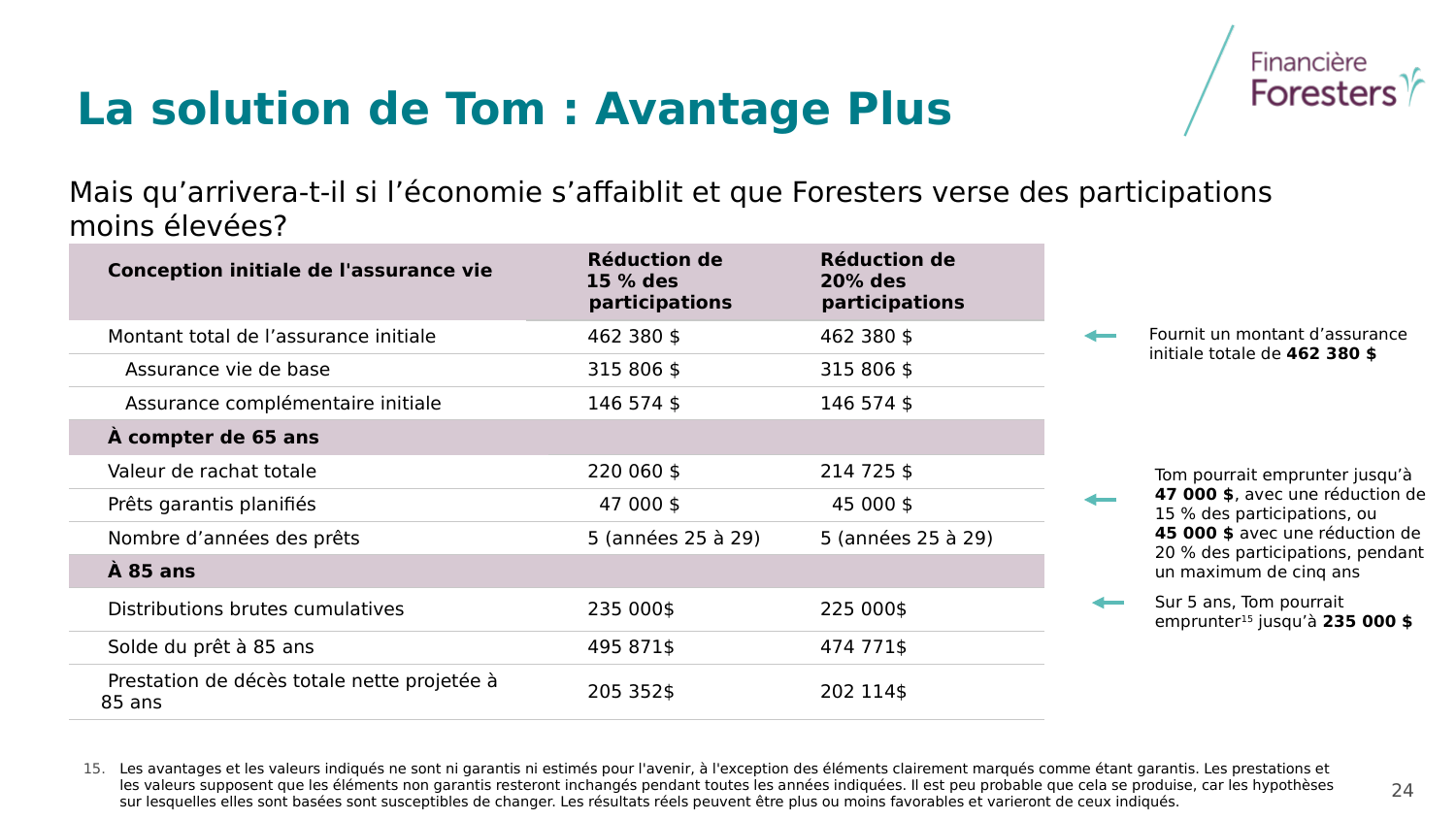

La solution de Tom : Avantage Plus
Mais qu’arrivera-t-il si l’économie s’affaiblit et que Foresters verse des participations moins élevées?
| Conception initiale de l'assurance vie |  | Réduction de 15 % des participations | Réduction de 20% des participations |
| --- | --- | --- | --- |
| Montant total de l’assurance initiale |  | 462 380 $ | 462 380 $ |
| Assurance vie de base |  | 315 806 $ | 315 806 $ |
| Assurance complémentaire initiale |  | 146 574 $ | 146 574 $ |
| À compter de 65 ans |  |  |  |
| Valeur de rachat totale |  | 220 060 $ | 214 725 $ |
| Prêts garantis planifiés |  | 47 000 $ | 45 000 $ |
| Nombre d’années des prêts |  | 5 (années 25 à 29) | 5 (années 25 à 29) |
| À 85 ans |  |  |  |
| Distributions brutes cumulatives |  | 235 000$ | 225 000$ |
| Solde du prêt à 85 ans |  | 495 871$ | 474 771$ |
| Prestation de décès totale nette projetée à 85 ans |  | 205 352$ | 202 114$ |
Fournit un montant d’assurance initiale totale de 462 380 $
Tom pourrait emprunter jusqu’à 47 000 $, avec une réduction de 15 % des participations, ou 45 000 $ avec une réduction de 20 % des participations, pendant un maximum de cinq ans
Sur 5 ans, Tom pourrait emprunter15 jusqu’à 235 000 $

Les avantages et les valeurs indiqués ne sont ni garantis ni estimés pour l'avenir, à l'exception des éléments clairement marqués comme étant garantis. Les prestations et les valeurs supposent que les éléments non garantis resteront inchangés pendant toutes les années indiquées. Il est peu probable que cela se produise, car les hypothèses sur lesquelles elles sont basées sont susceptibles de changer. Les résultats réels peuvent être plus ou moins favorables et varieront de ceux indiqués.